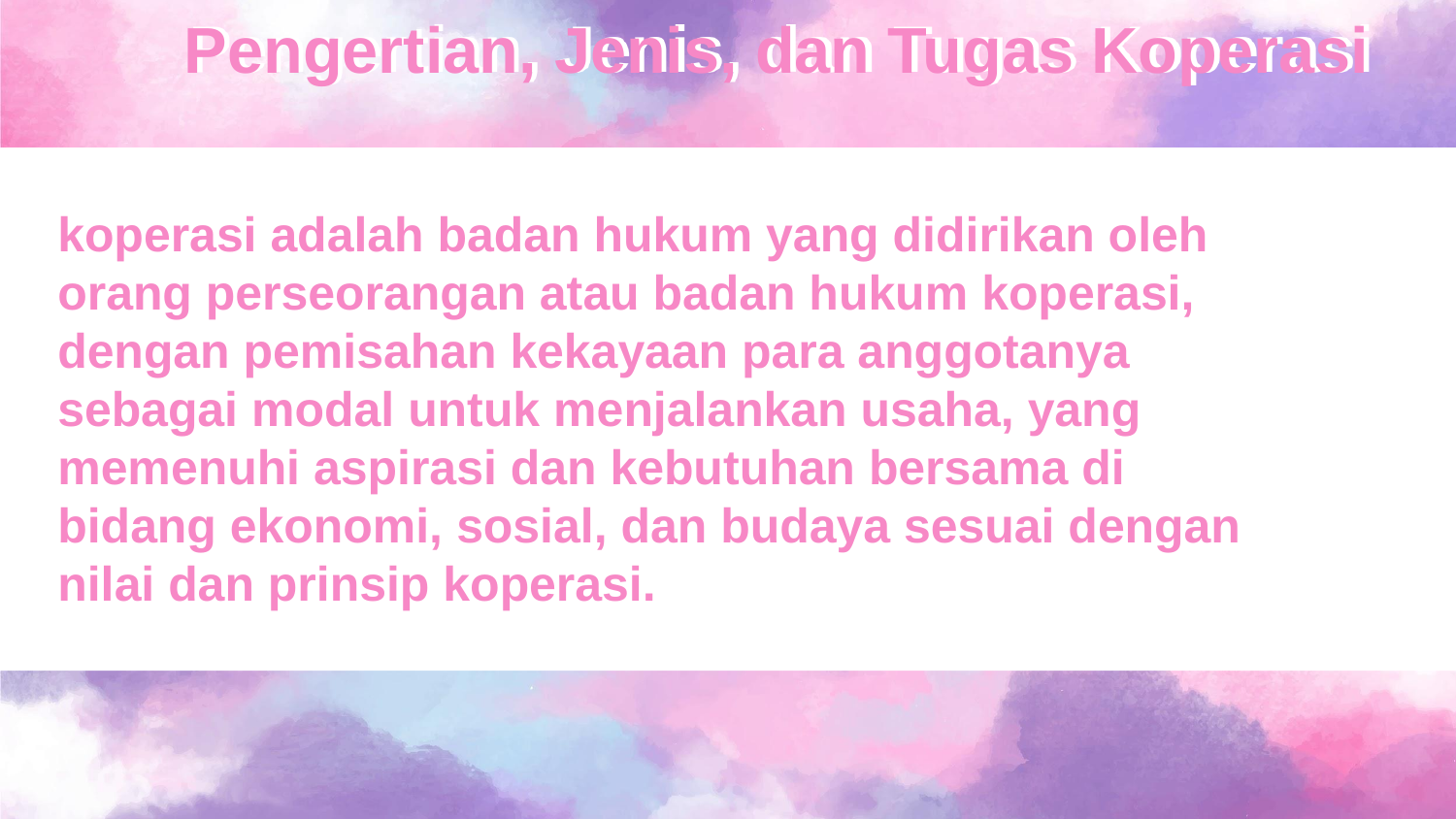

Pengertian, Jenis, dan Tugas Koperasi
# koperasi adalah badan hukum yang didirikan oleh orang perseorangan atau badan hukum koperasi, dengan pemisahan kekayaan para anggotanya sebagai modal untuk menjalankan usaha, yang memenuhi aspirasi dan kebutuhan bersama di bidang ekonomi, sosial, dan budaya sesuai dengan nilai dan prinsip koperasi.
You could enter a subtitle here in case you need it!